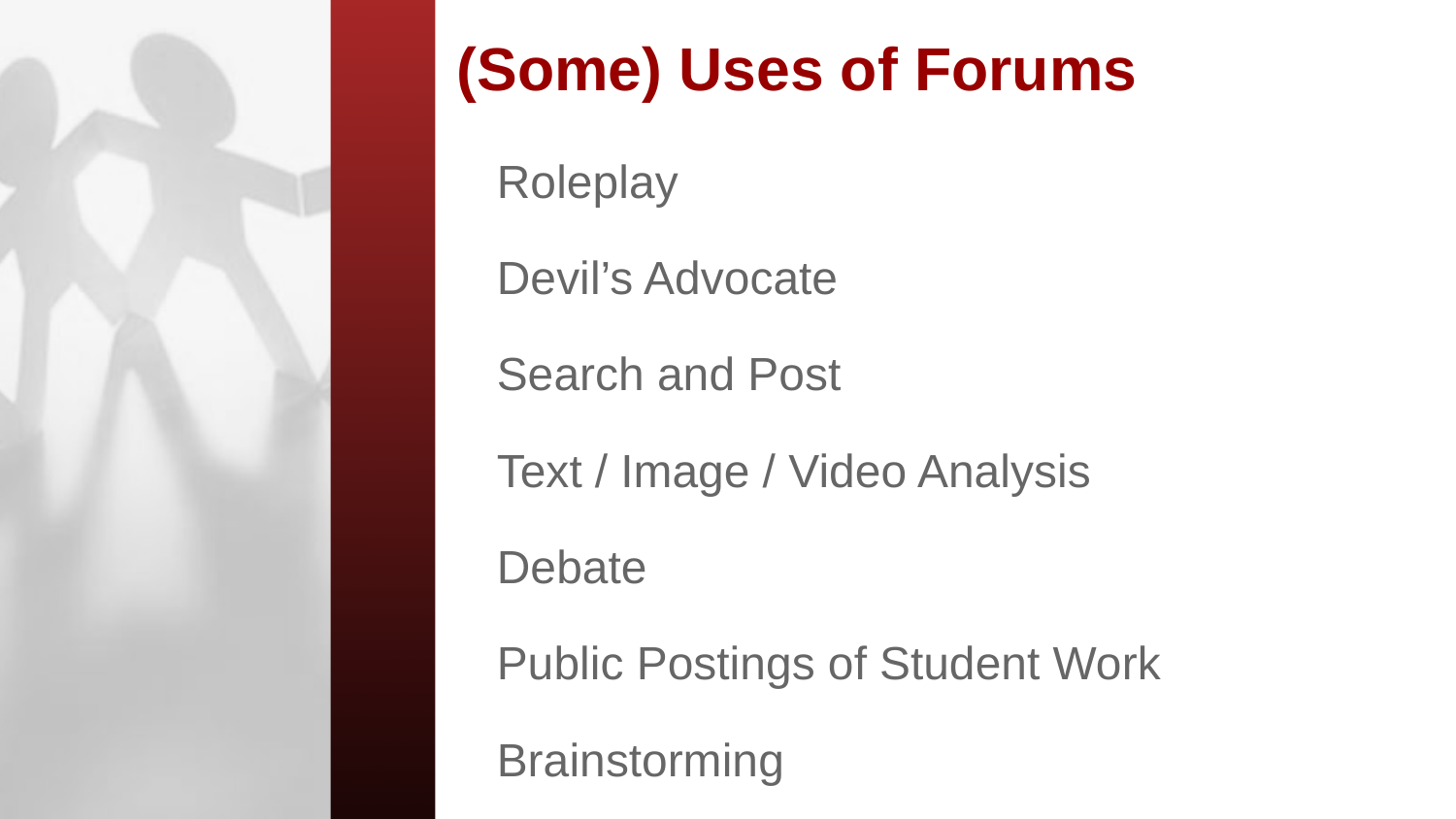

# (Some) Uses of Forums
Roleplay
Devil’s Advocate
Search and Post
Text / Image / Video Analysis
Debate
Public Postings of Student Work
Brainstorming
Collaborative Group Work
Come to a Consensus
Reflection